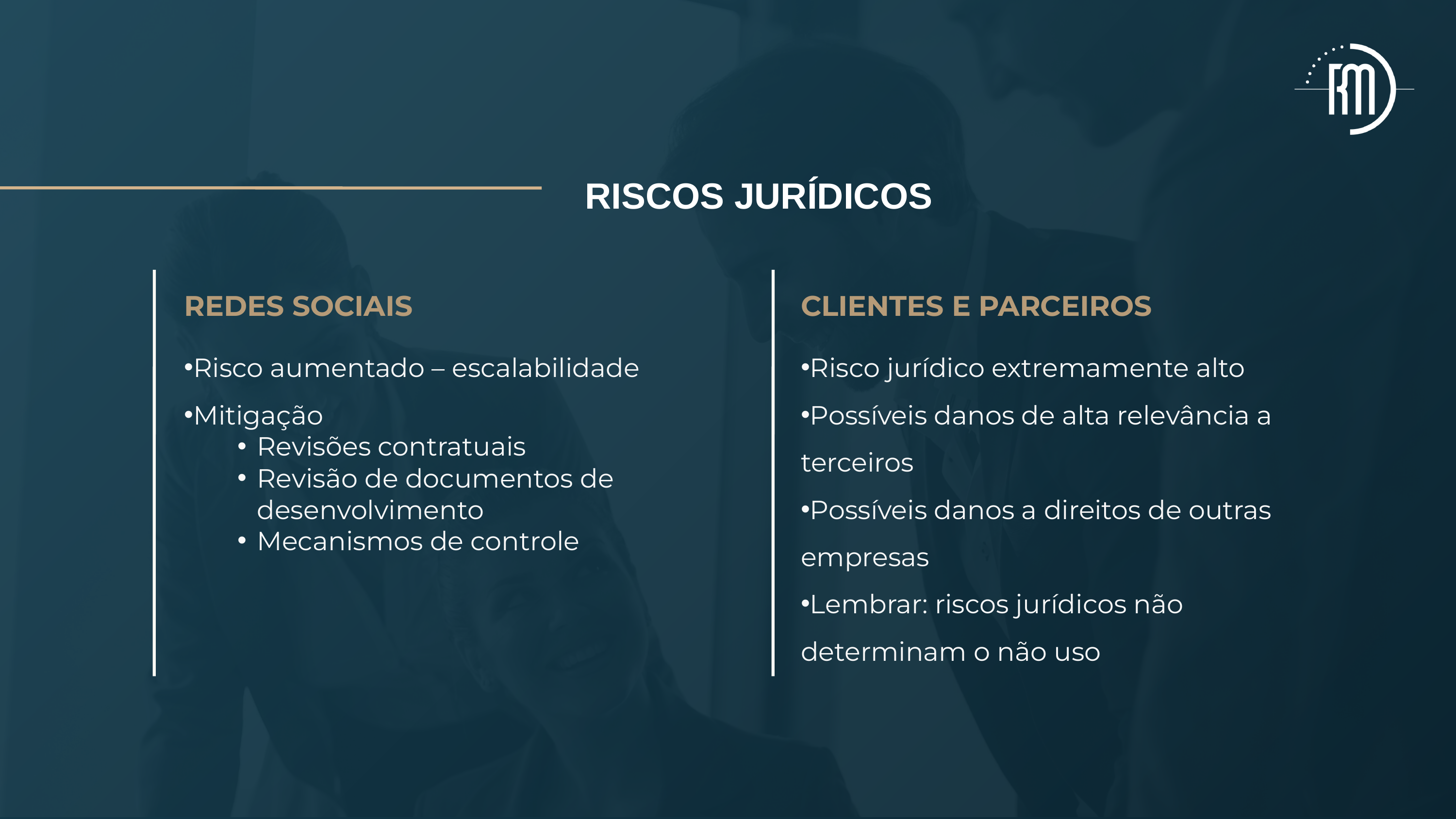

RISCOS JURÍDICOS

REDES SOCIAIS
CLIENTES E PARCEIROS
Risco jurídico extremamente alto
Possíveis danos de alta relevância a terceiros
Possíveis danos a direitos de outras empresas
Lembrar: riscos jurídicos não determinam o não uso
Risco aumentado – escalabilidade
Mitigação
Revisões contratuais
Revisão de documentos de desenvolvimento
Mecanismos de controle